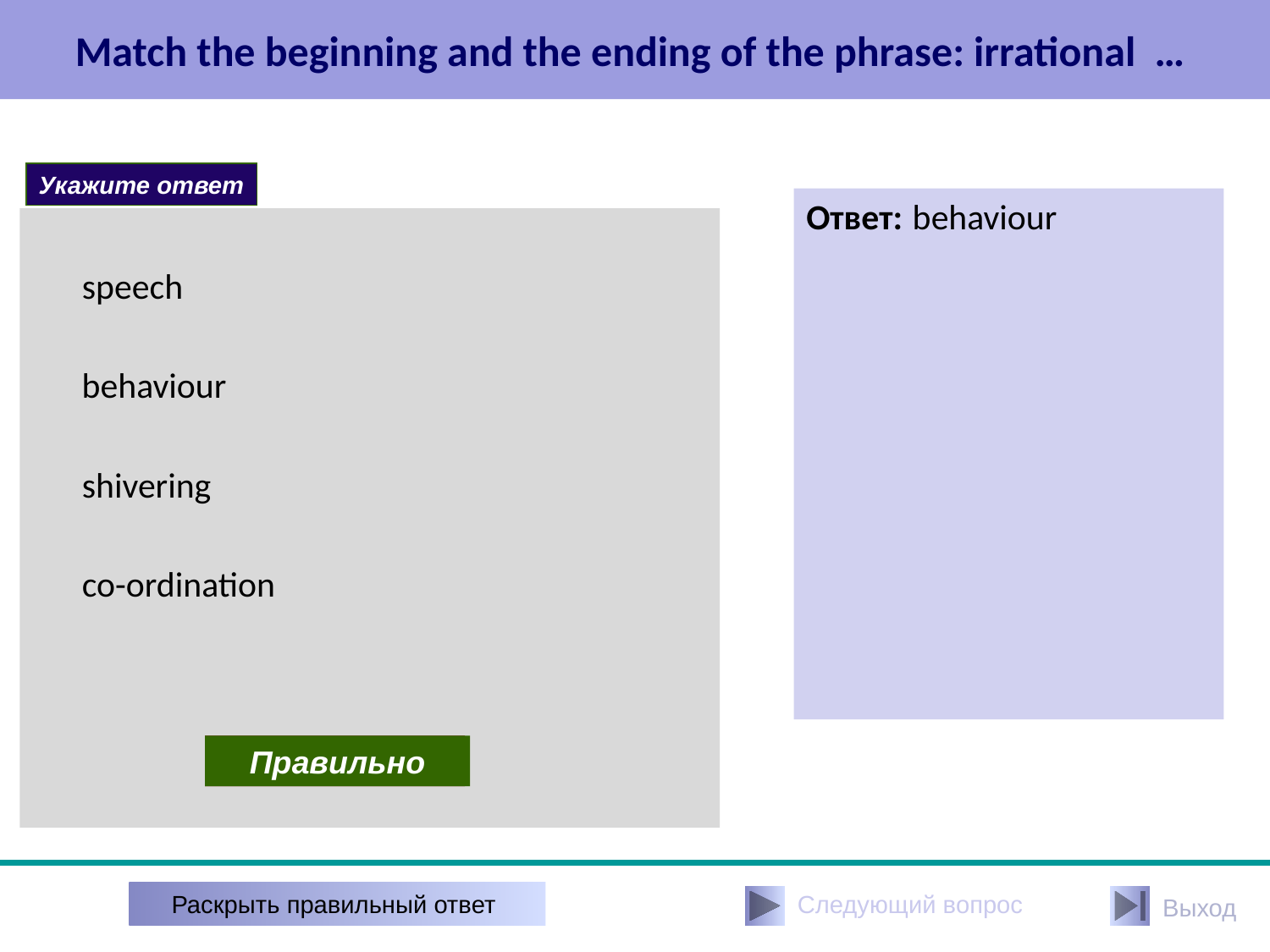

# Match the beginning and the ending of the phrase: irrational  …
Укажите ответ
Ответ: behaviour

speech
behaviour

shivering
co-ordination
Неправильно
Правильно

Раскрыть правильный ответ

Следующий вопрос

Выход